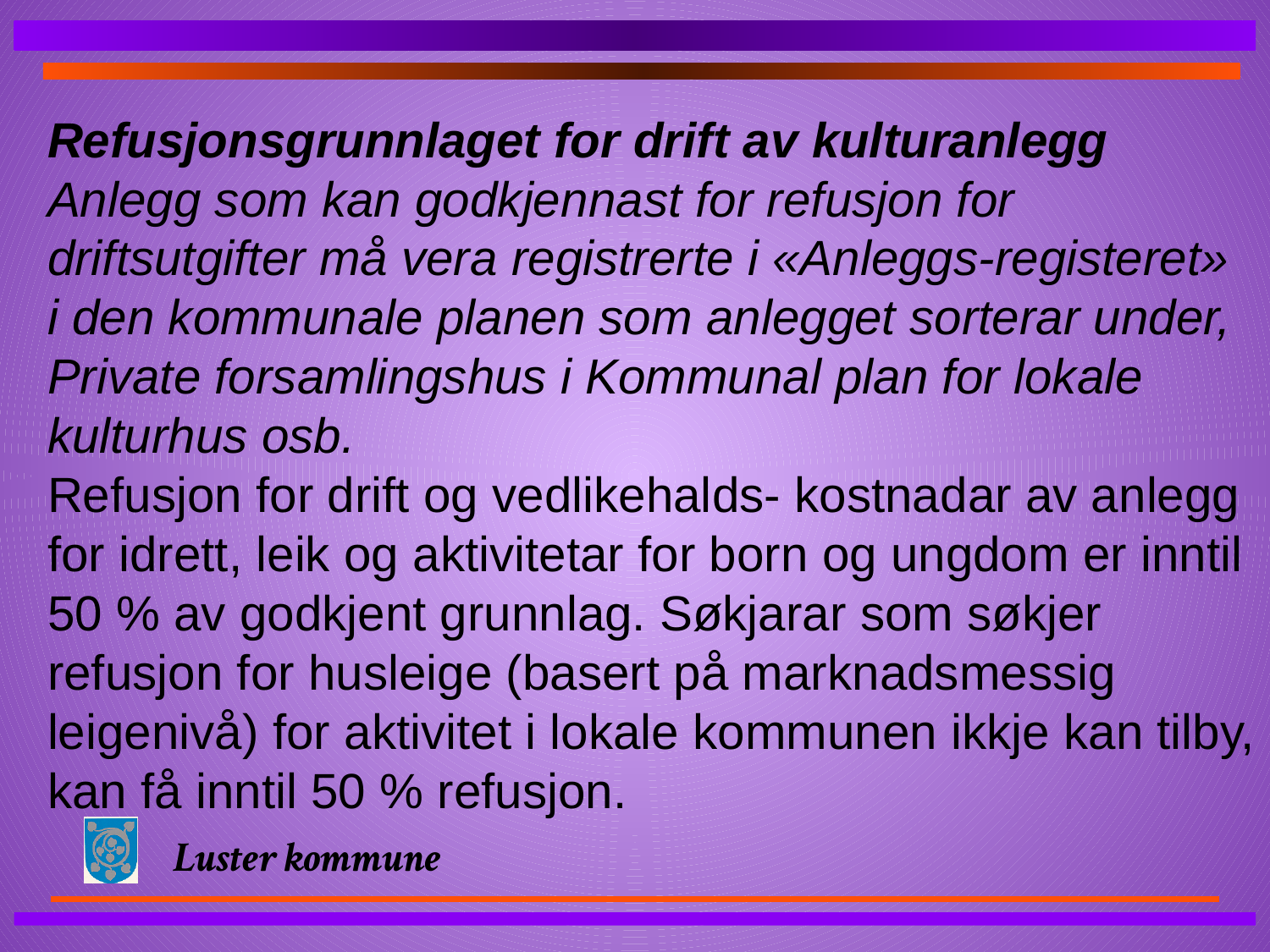

Refusjonsgrunnlaget for drift av kulturanlegg
Anlegg som kan godkjennast for refusjon for driftsutgifter må vera registrerte i «Anleggs-registeret»  i den kommunale planen som anlegget sorterar under, Private forsamlingshus i Kommunal plan for lokale kulturhus osb.
Refusjon for drift og vedlikehalds- kostnadar av anlegg for idrett, leik og aktivitetar for born og ungdom er inntil 50 % av godkjent grunnlag. Søkjarar som søkjer refusjon for husleige (basert på marknadsmessig leigenivå) for aktivitet i lokale kommunen ikkje kan tilby, kan få inntil 50 % refusjon.